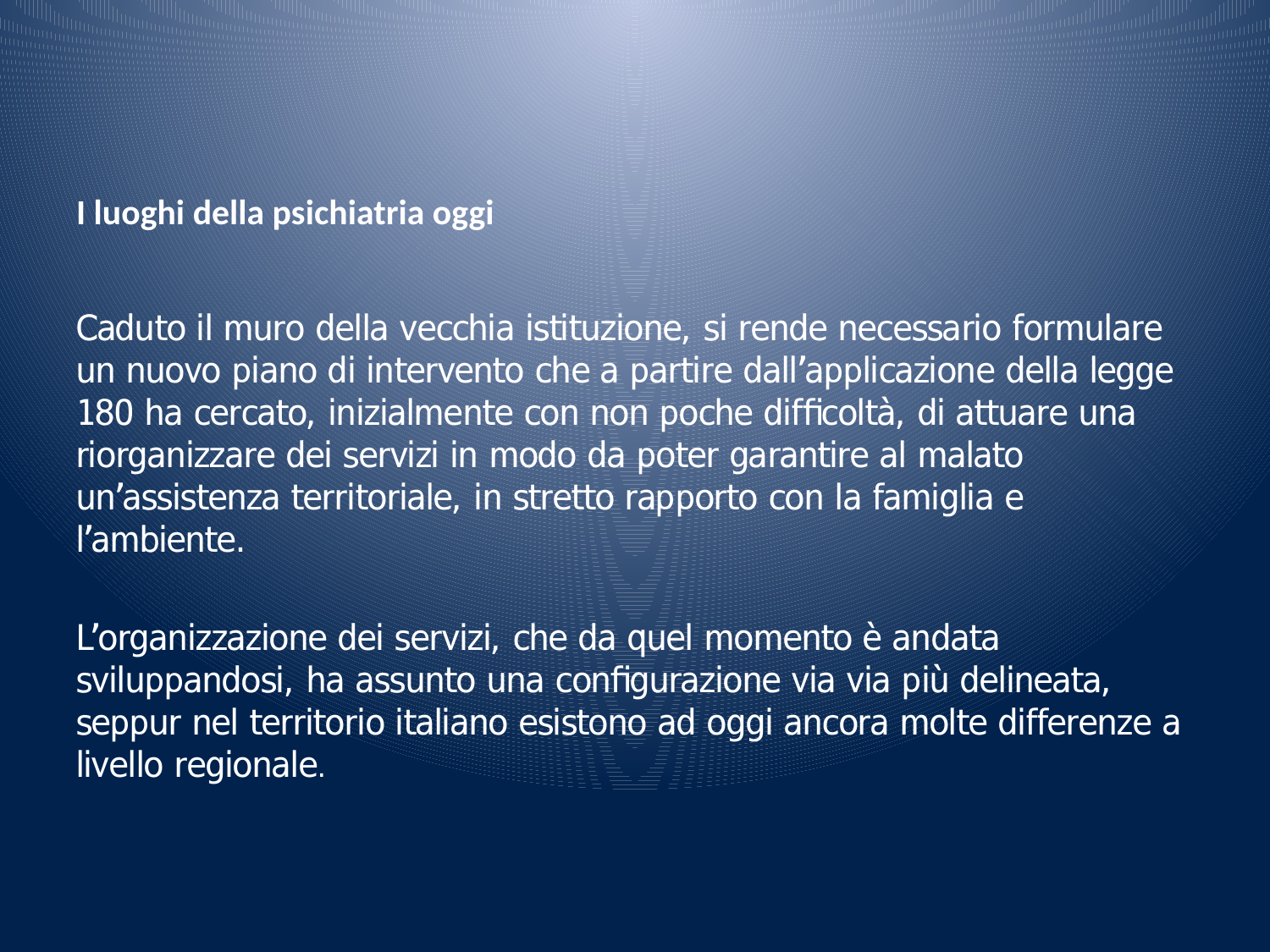

# I luoghi della psichiatria oggi

Caduto il muro della vecchia istituzione, si rende necessario formulare un nuovo piano di intervento che a partire dall’applicazione della legge 180 ha cercato, inizialmente con non poche difficoltà, di attuare una riorganizzare dei servizi in modo da poter garantire al malato un’assistenza territoriale, in stretto rapporto con la famiglia e l’ambiente.

L’organizzazione dei servizi, che da quel momento è andata sviluppandosi, ha assunto una configurazione via via più delineata, seppur nel territorio italiano esistono ad oggi ancora molte differenze a livello regionale.